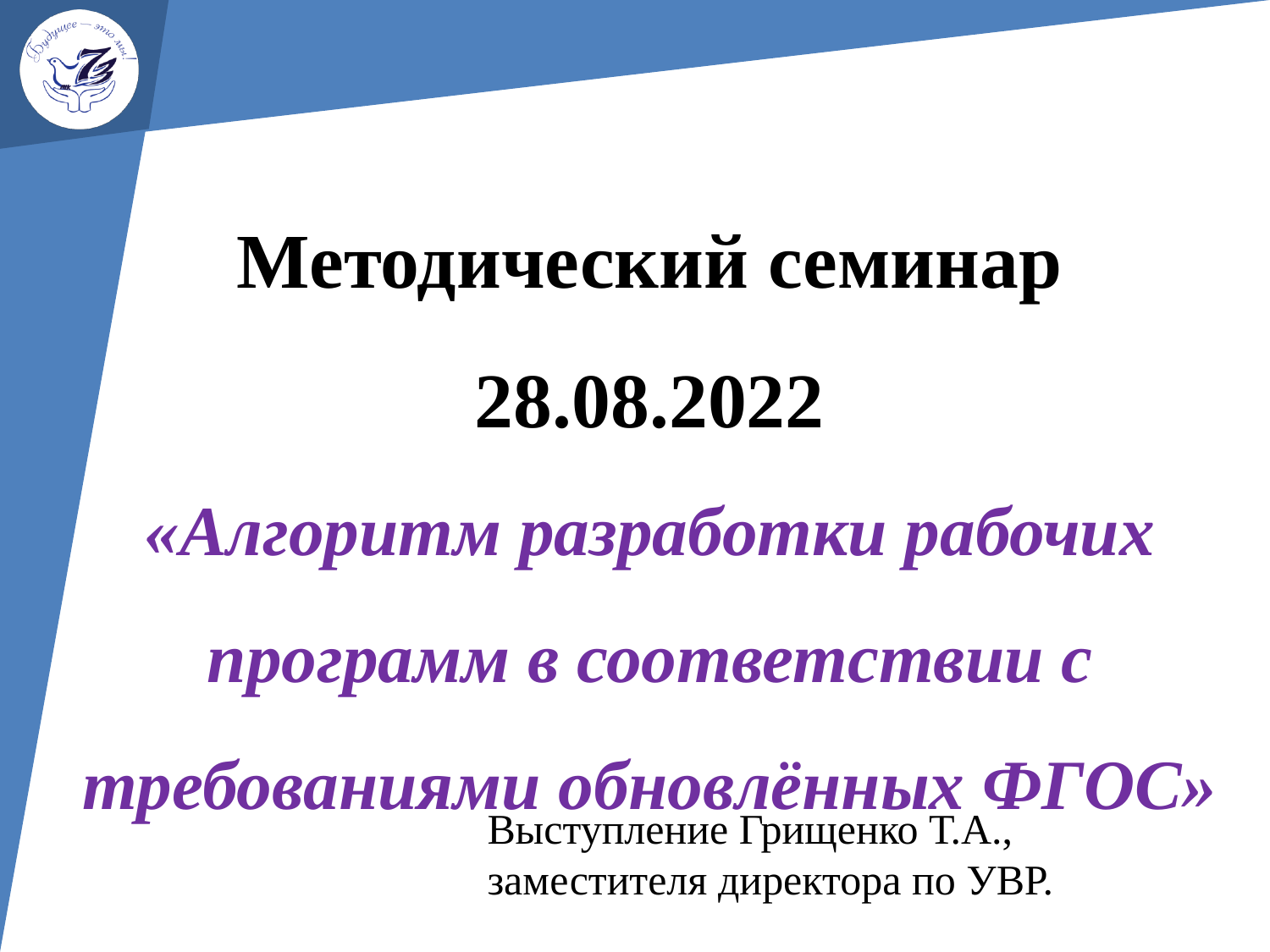

# Методический семинар 28.08.2022 «Алгоритм разработки рабочих программ в соответствии с требованиями обновлённых ФГОС»
Выступление Грищенко Т.А., заместителя директора по УВР.